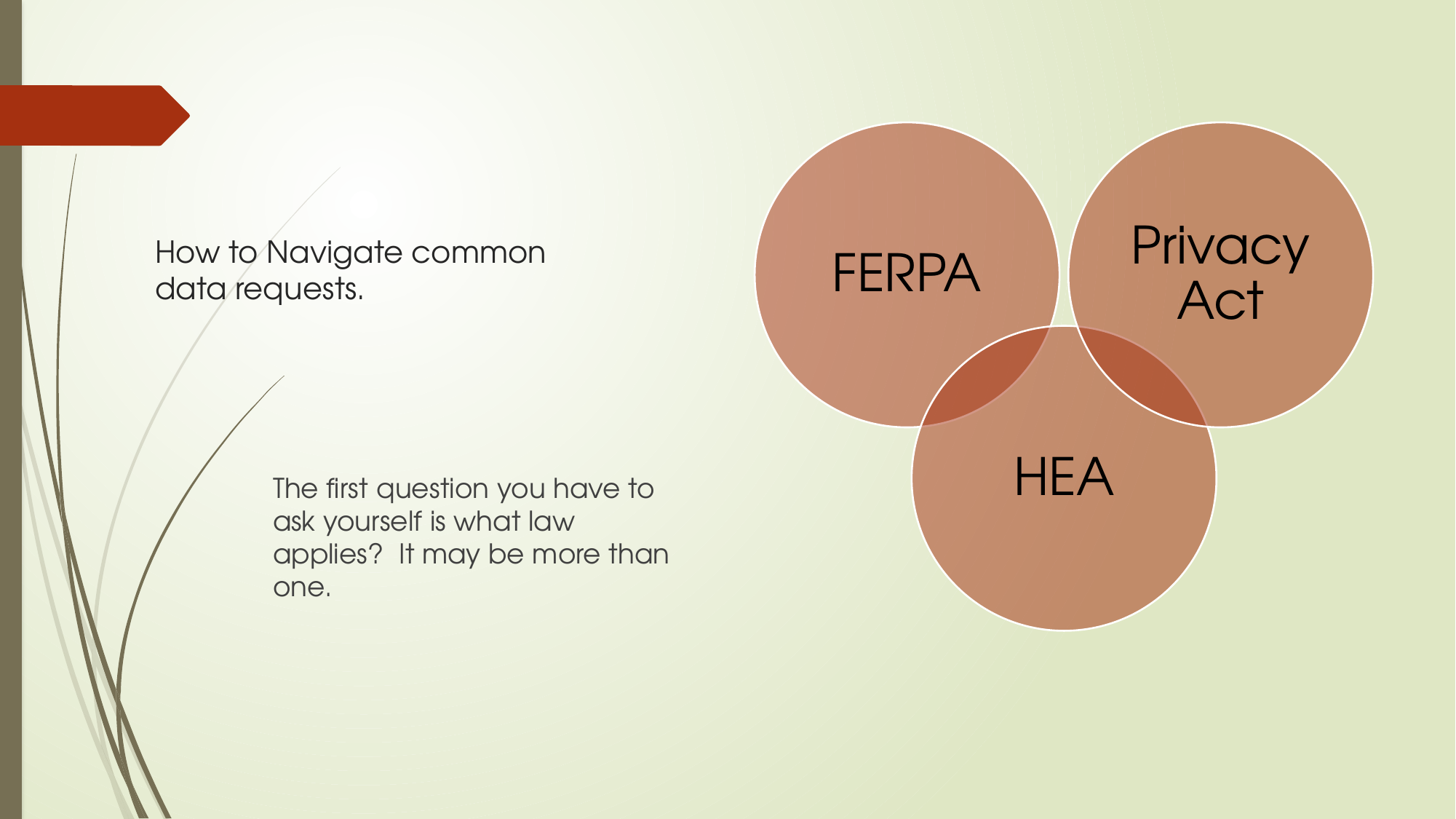

FERPA
HEA
Privacy Act
# How to Navigate common data requests.
The first question you have to ask yourself is what law applies?  It may be more than one.